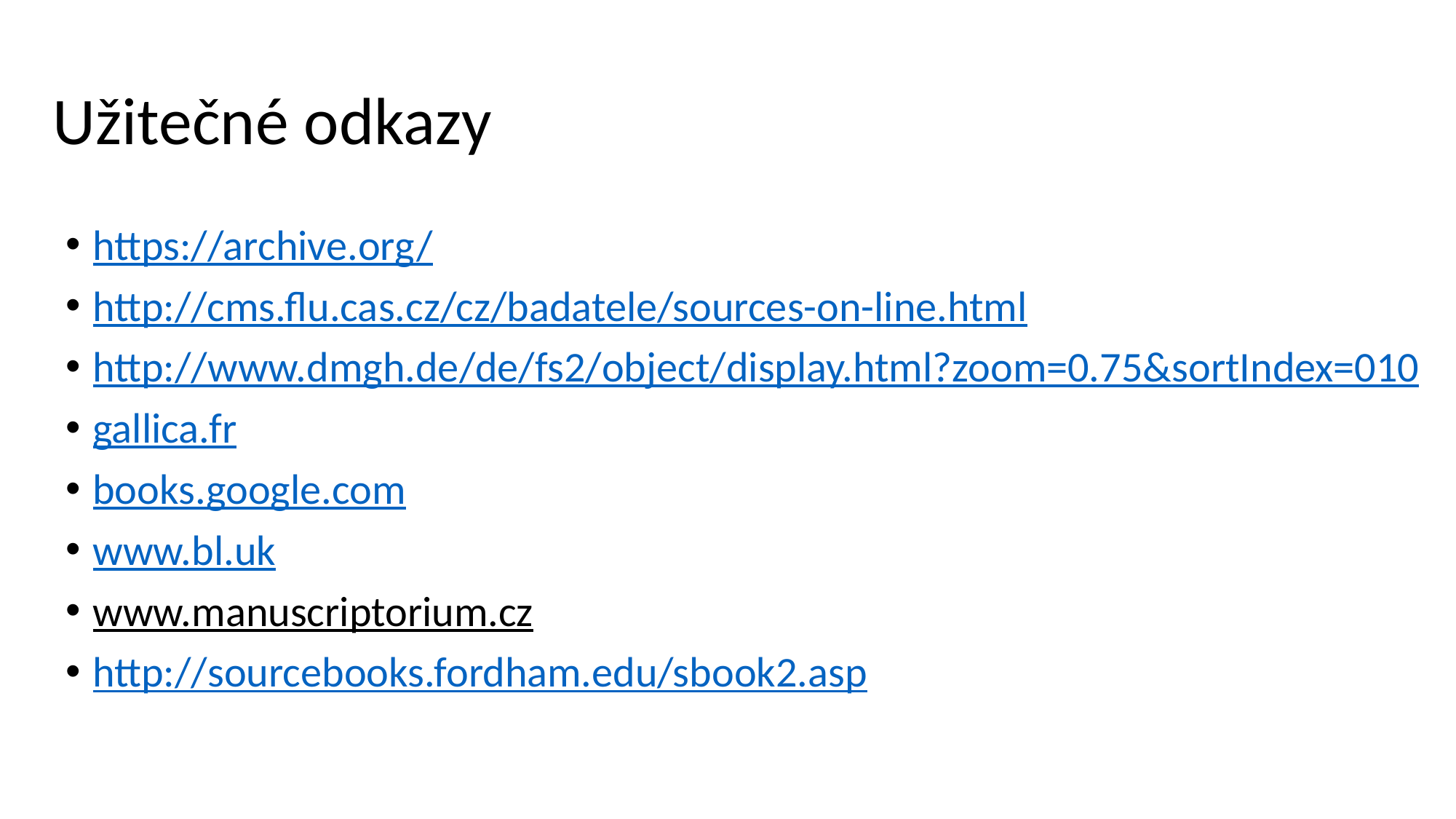

# Užitečné odkazy
https://archive.org/
http://cms.flu.cas.cz/cz/badatele/sources-on-line.html
http://www.dmgh.de/de/fs2/object/display.html?zoom=0.75&sortIndex=010
gallica.fr
books.google.com
www.bl.uk
www.manuscriptorium.cz
http://sourcebooks.fordham.edu/sbook2.asp